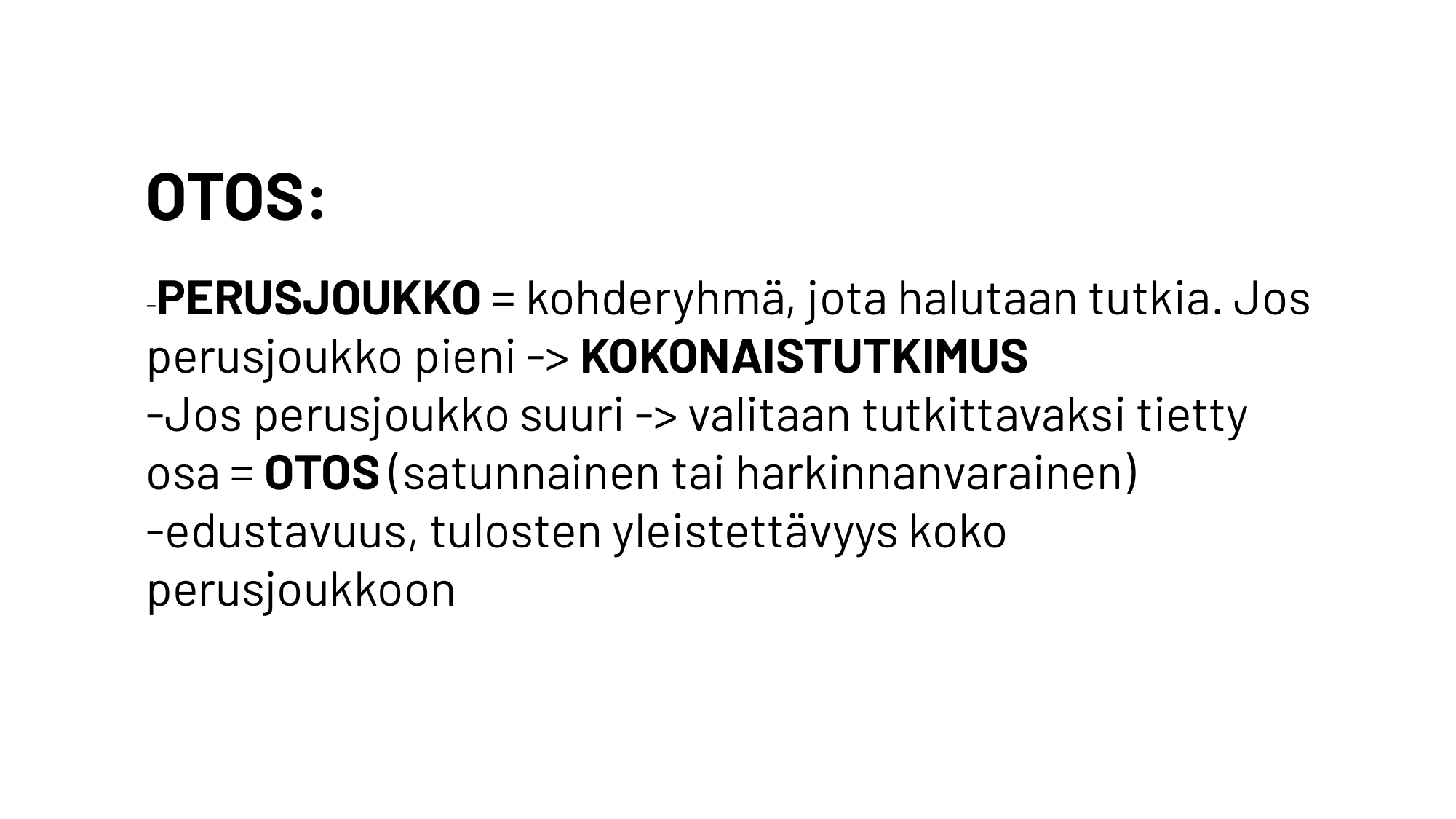

OTOS:

-PERUSJOUKKO = kohderyhmä, jota halutaan tutkia. Jos perusjoukko pieni -> KOKONAISTUTKIMUS
-Jos perusjoukko suuri -> valitaan tutkittavaksi tietty osa = OTOS (satunnainen tai harkinnanvarainen)
-edustavuus, tulosten yleistettävyys koko perusjoukkoon